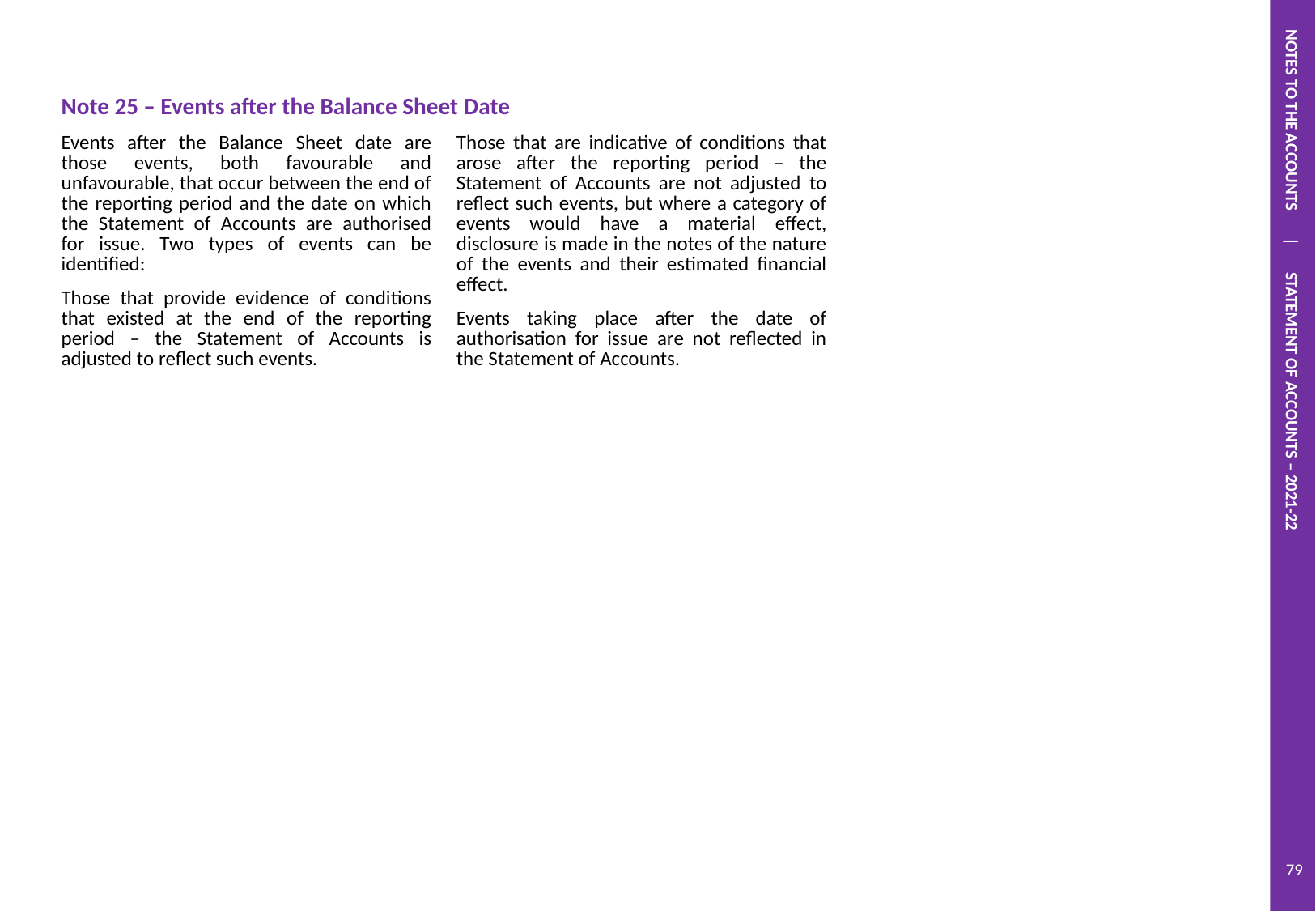

NOTES TO THE ACCOUNTS       |       STATEMENT OF ACCOUNTS – 2021-22
|  |  |  |
| --- | --- | --- |
| Note 25 – Events after the Balance Sheet Date |  |  |
| Events after the Balance Sheet date are those events, both favourable and unfavourable, that occur between the end of the reporting period and the date on which the Statement of Accounts are authorised for issue. Two types of events can be identified: Those that provide evidence of conditions that existed at the end of the reporting period – the Statement of Accounts is adjusted to reflect such events. | Those that are indicative of conditions that arose after the reporting period – the Statement of Accounts are not adjusted to reflect such events, but where a category of events would have a material effect, disclosure is made in the notes of the nature of the events and their estimated financial effect. Events taking place after the date of authorisation for issue are not reflected in the Statement of Accounts. |  |
79